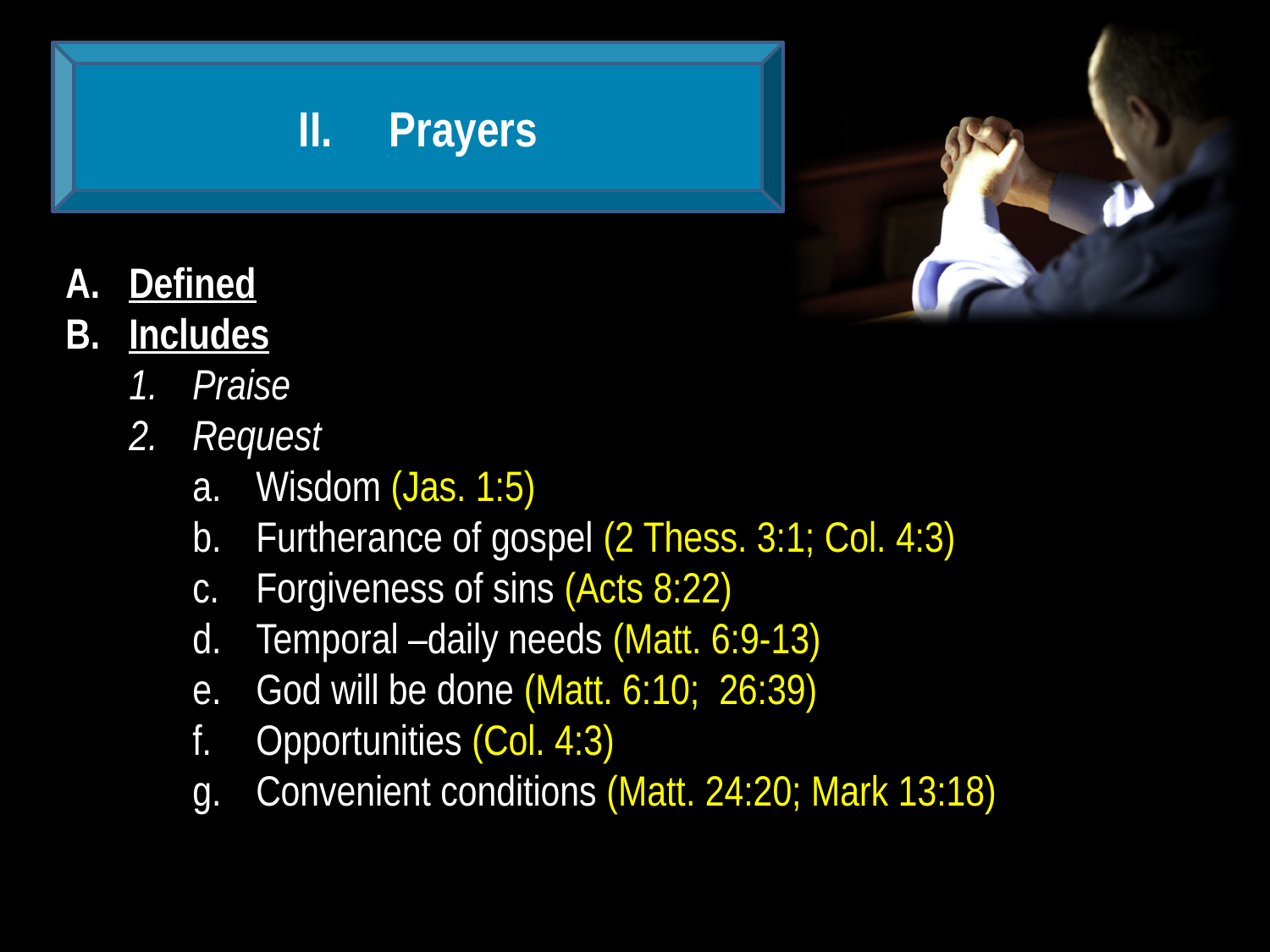

Prayers
Defined
Includes
Praise
Request
Wisdom (Jas. 1:5)
Furtherance of gospel (2 Thess. 3:1; Col. 4:3)
Forgiveness of sins (Acts 8:22)
Temporal –daily needs (Matt. 6:9-13)
God will be done (Matt. 6:10;  26:39)
Opportunities (Col. 4:3)
Convenient conditions (Matt. 24:20; Mark 13:18)